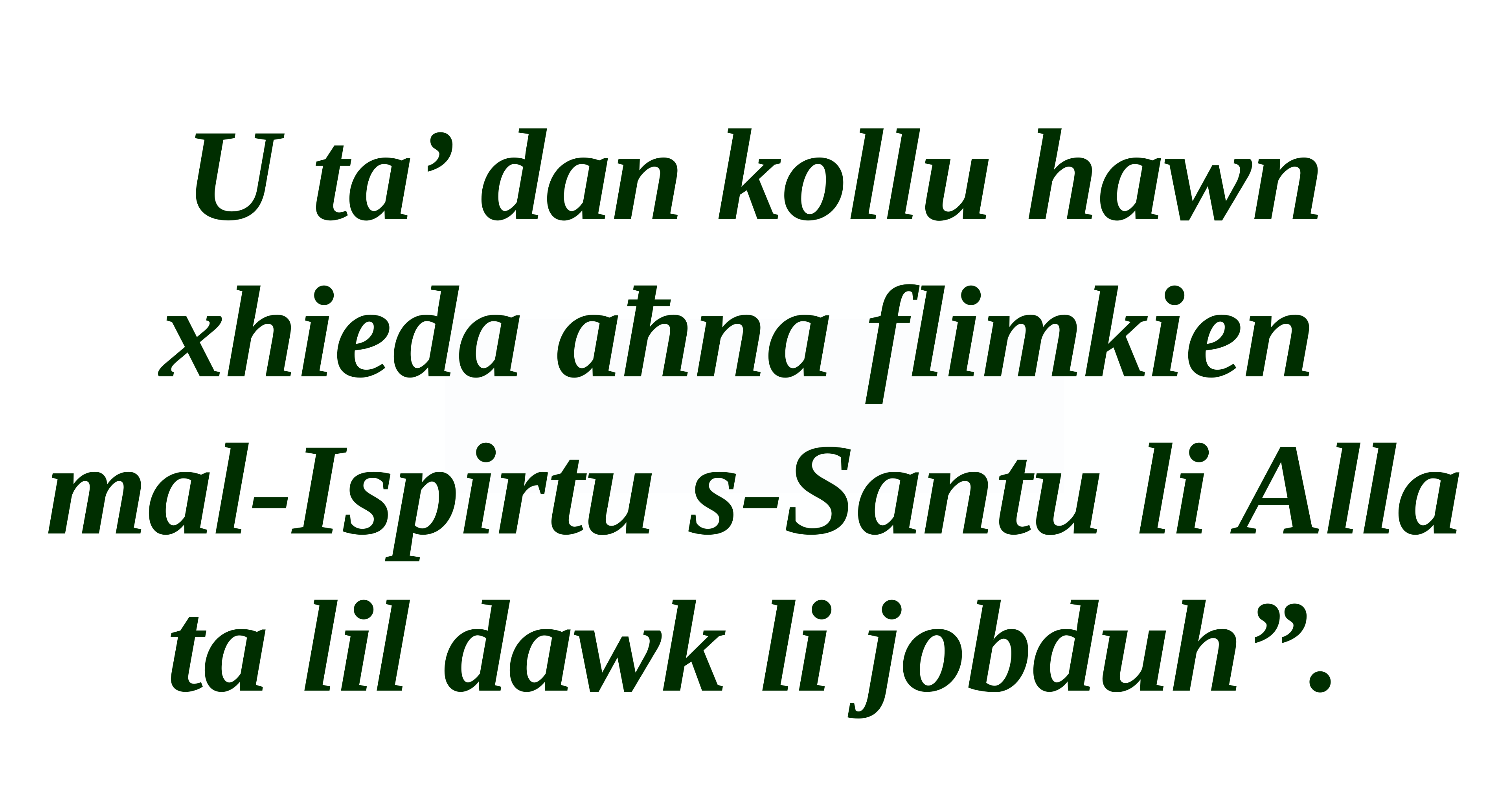

U ta’ dan kollu hawn xhieda aħna flimkien
mal-Ispirtu s-Santu li Alla ta lil dawk li jobduh”.